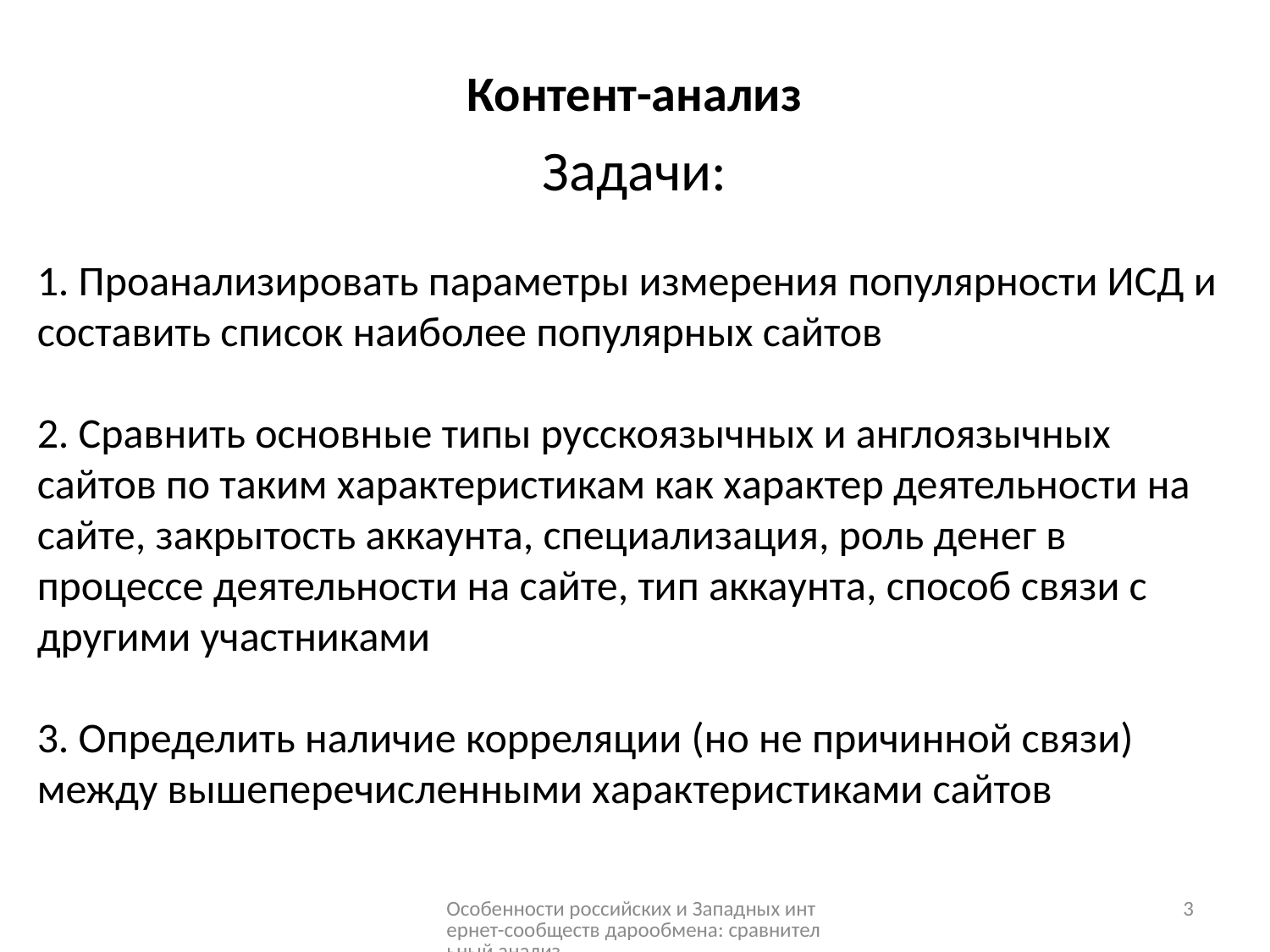

Контент-анализ
Задачи:

1. Проанализировать параметры измерения популярности ИСД и составить список наиболее популярных сайтов

2. Сравнить основные типы русскоязычных и англоязычных сайтов по таким характеристикам как характер деятельности на сайте, закрытость аккаунта, специализация, роль денег в процессе деятельности на сайте, тип аккаунта, способ связи с другими участниками

3. Определить наличие корреляции (но не причинной связи) между вышеперечисленными характеристиками сайтов

Особенности российских и Западных интернет-сообществ дарообмена: сравнительный анализ
3